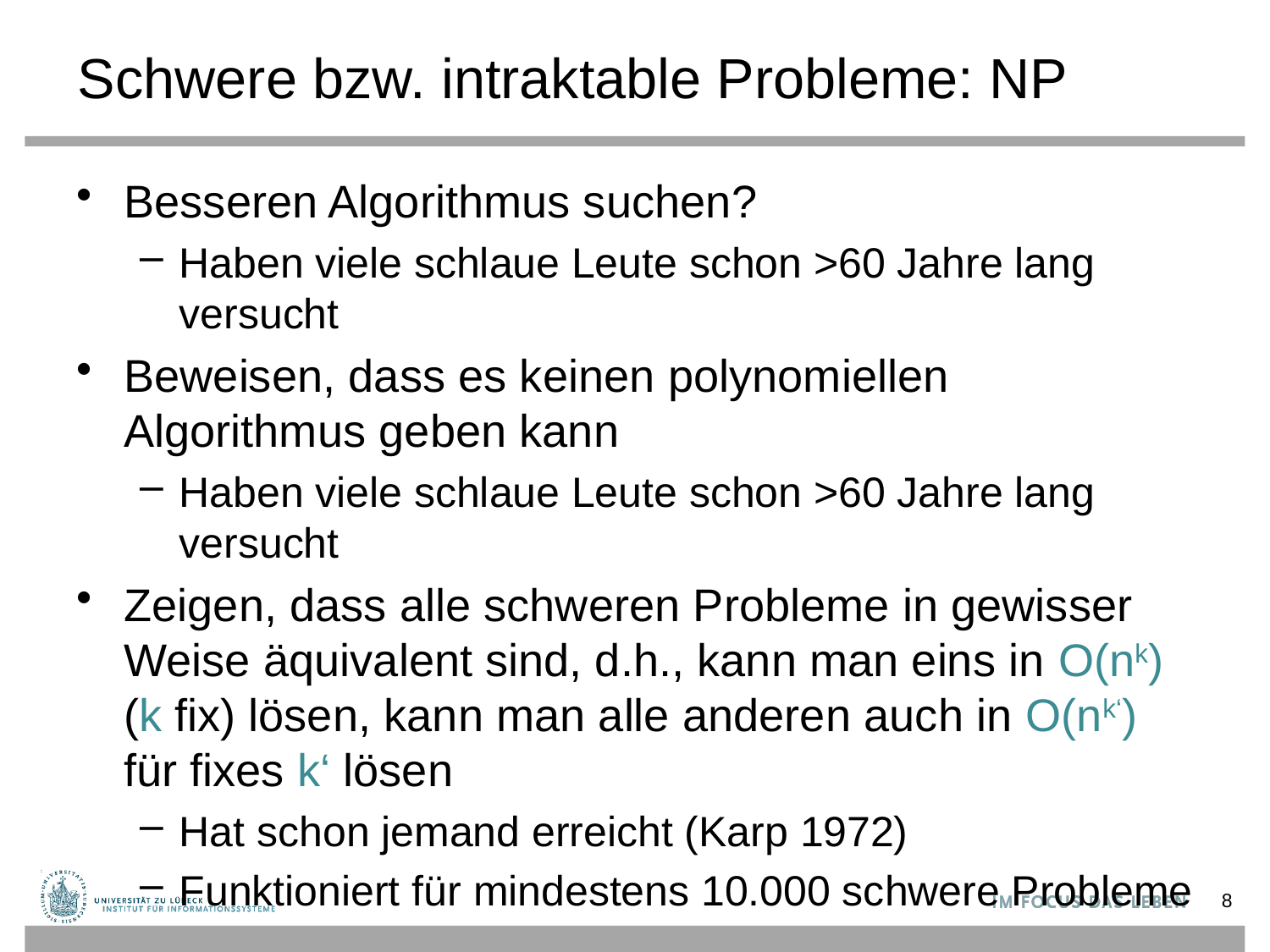

# Schwere bzw. intraktable Probleme: NP
Besseren Algorithmus suchen?
Haben viele schlaue Leute schon >60 Jahre lang versucht
Beweisen, dass es keinen polynomiellen Algorithmus geben kann
Haben viele schlaue Leute schon >60 Jahre lang versucht
Zeigen, dass alle schweren Probleme in gewisser Weise äquivalent sind, d.h., kann man eins in O(nk) (k fix) lösen, kann man alle anderen auch in O(nk‘) für fixes k‘ lösen
Hat schon jemand erreicht (Karp 1972)
Funktioniert für mindestens 10.000 schwere Probleme
8